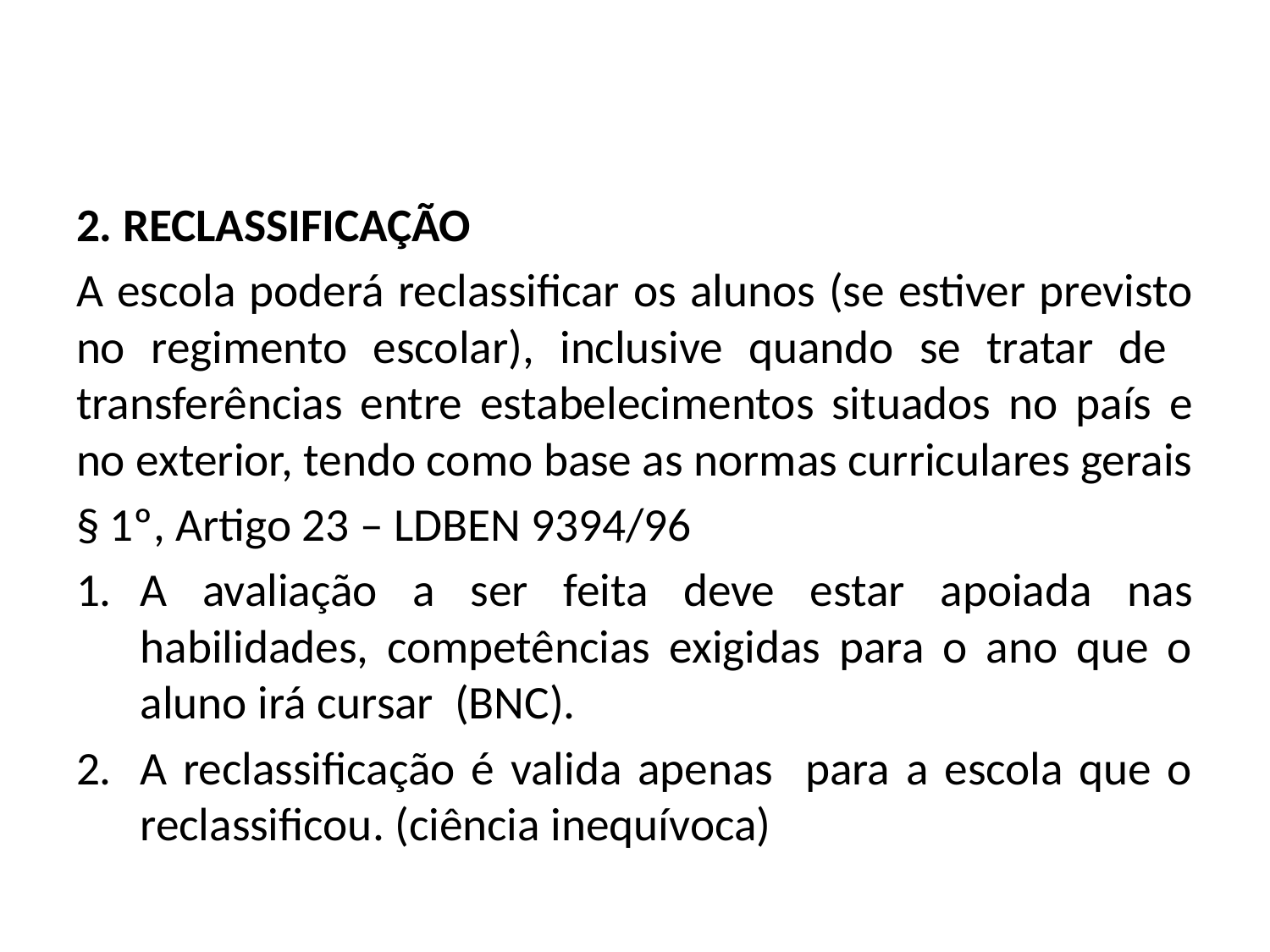

2. RECLASSIFICAÇÃO
A escola poderá reclassificar os alunos (se estiver previsto no regimento escolar), inclusive quando se tratar de  transferências entre estabelecimentos situados no país e no exterior, tendo como base as normas curriculares gerais
§ 1º, Artigo 23 – LDBEN 9394/96
A avaliação a ser feita deve estar apoiada nas habilidades, competências exigidas para o ano que o aluno irá cursar  (BNC).
A reclassificação é valida apenas  para a escola que o reclassificou. (ciência inequívoca)